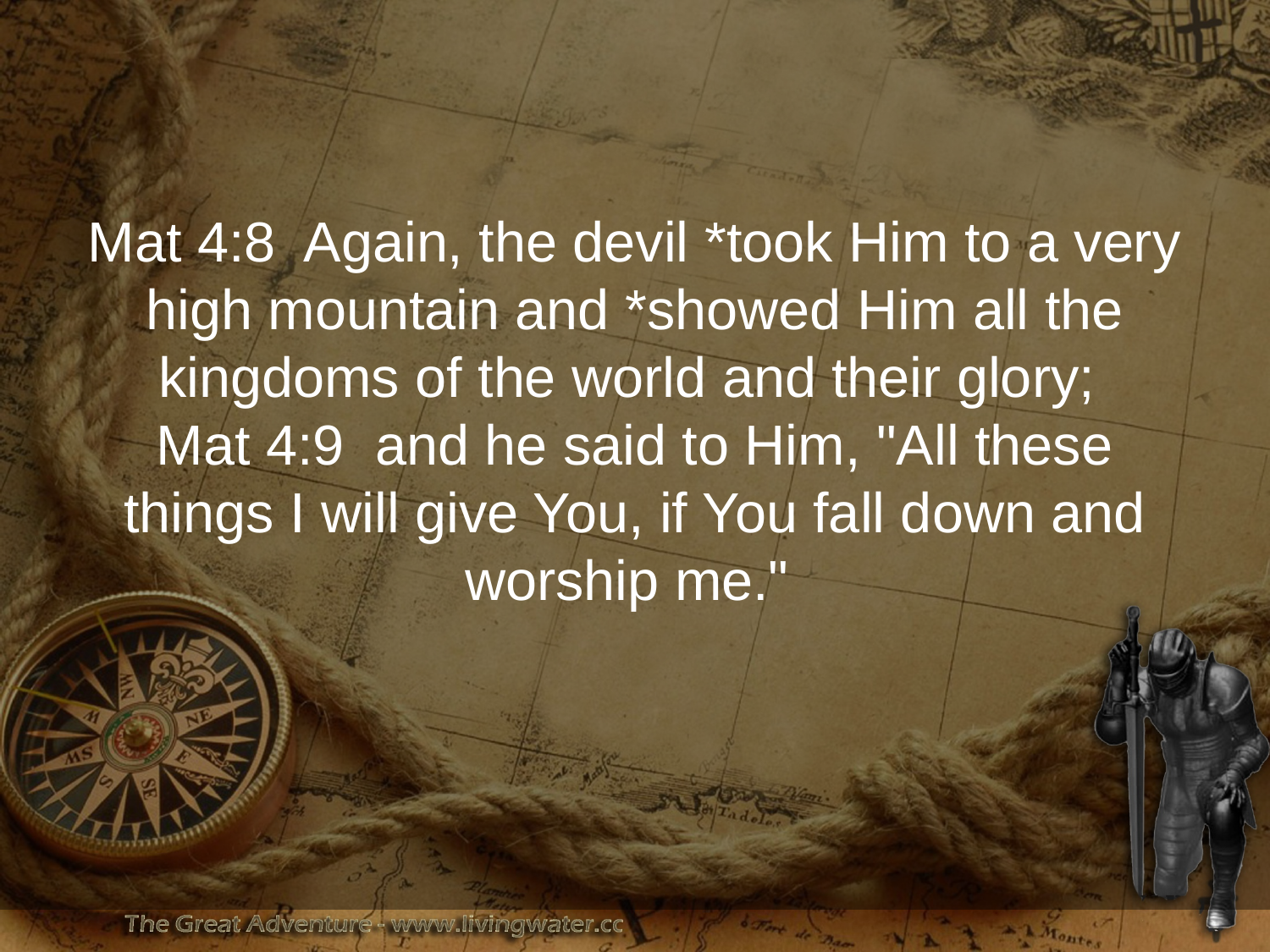

# Mat 4:8  Again, the devil *took Him to a very high mountain and *showed Him all the kingdoms of the world and their glory; Mat 4:9  and he said to Him, "All these things I will give You, if You fall down and worship me."